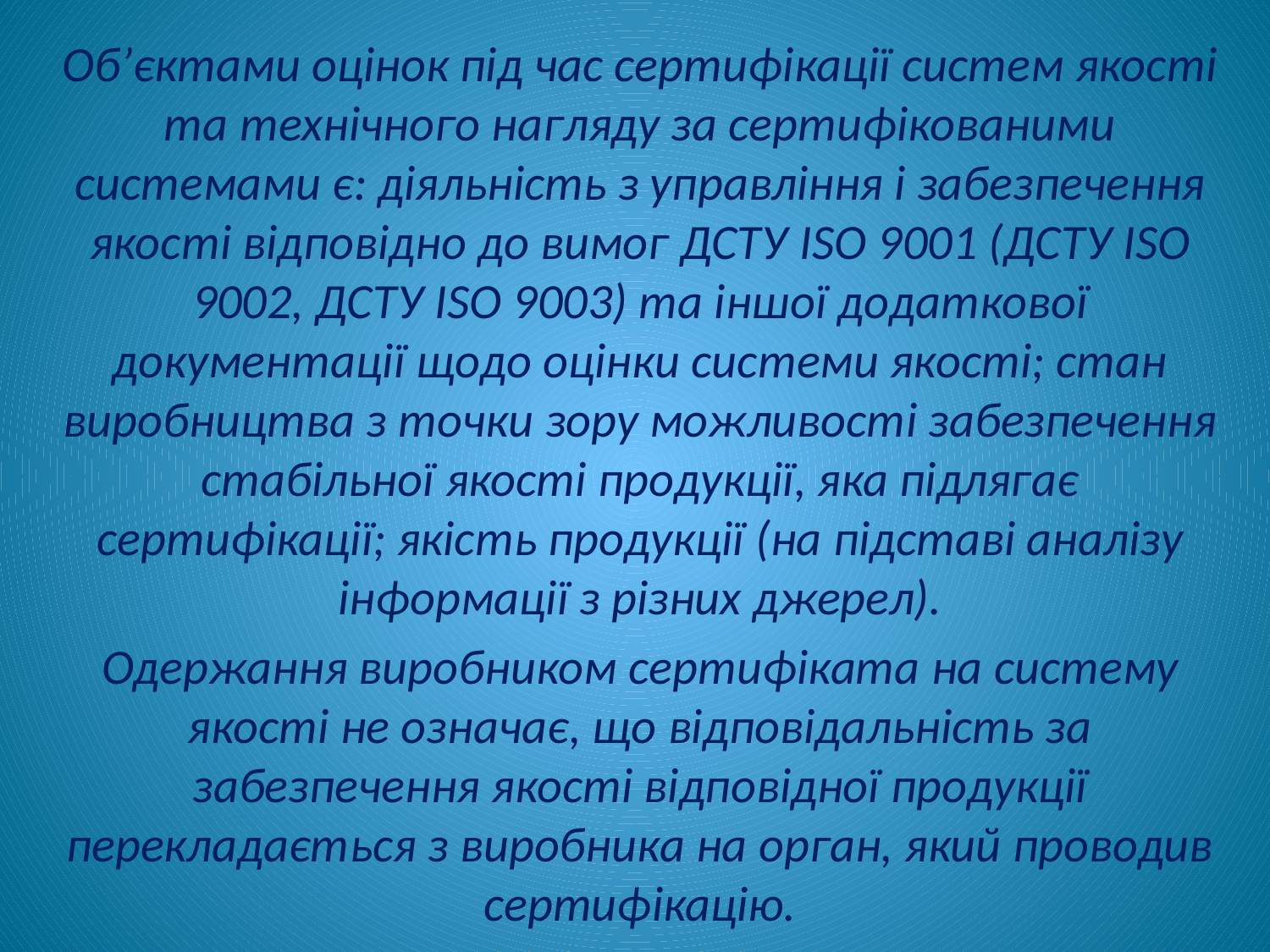

Об’єктами оцінок під час сертифікації систем якості та технічного нагляду за сертифікованими системами є: діяльність з управління і забезпечення якості відповідно до вимог ДСТУ ISO 9001 (ДСТУ ISO 9002, ДСТУ ISO 9003) та іншої додаткової документації щодо оцінки системи якості; стан виробництва з точки зору можливості забезпечення стабільної якості продукції, яка підлягає сертифікації; якість продукції (на підставі аналізу інформації з різних джерел).
Одержання виробником сертифіката на систему якості не означає, що відповідальність за забезпечення якості відповідної продукції перекладається з виробника на орган, який проводив сертифікацію.